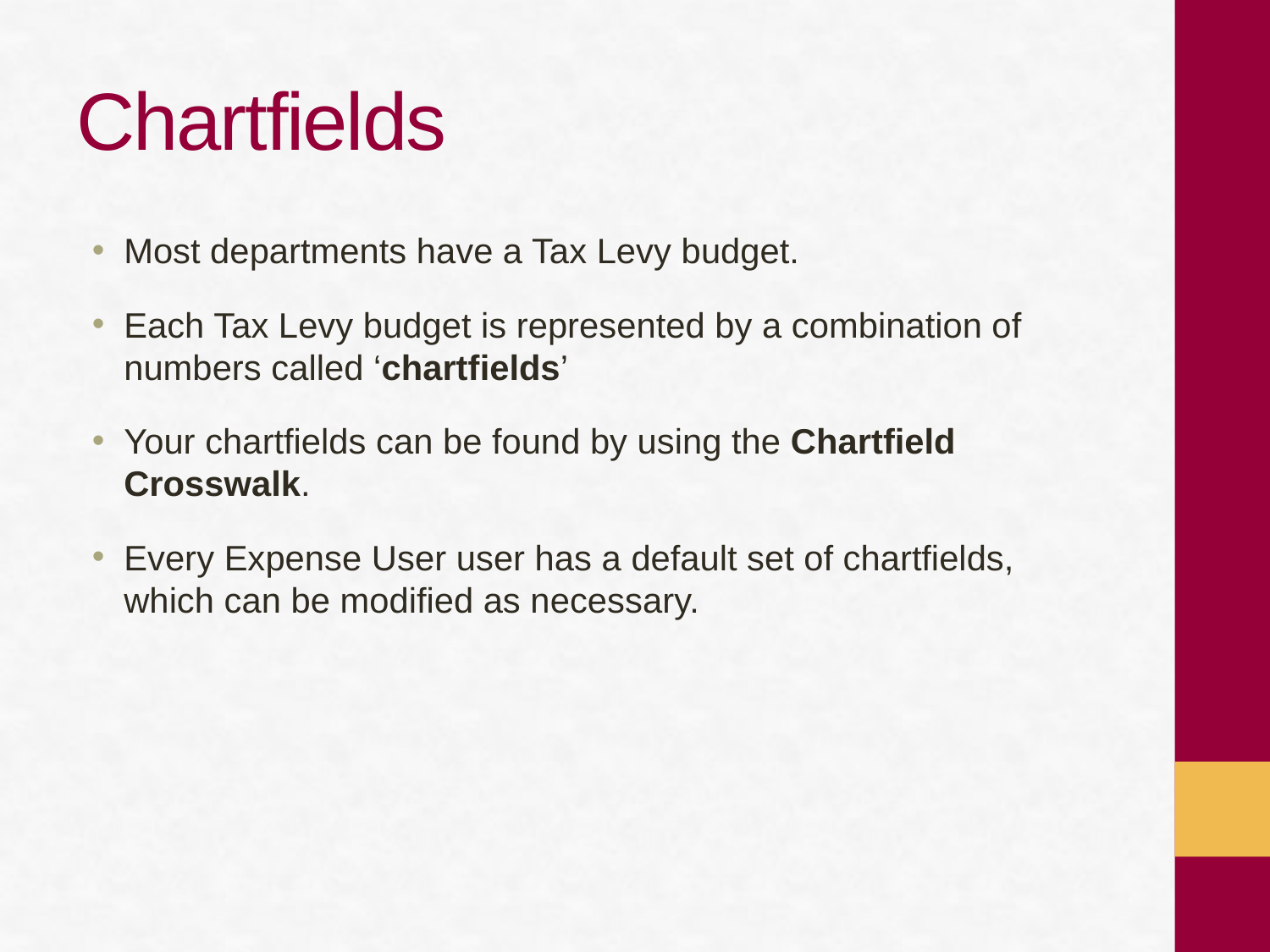

# Chartfields
Most departments have a Tax Levy budget.

Each Tax Levy budget is represented by a combination of numbers called ‘chartfields’

Your chartfields can be found by using the Chartfield Crosswalk.

Every Expense User user has a default set of chartfields, which can be modified as necessary.